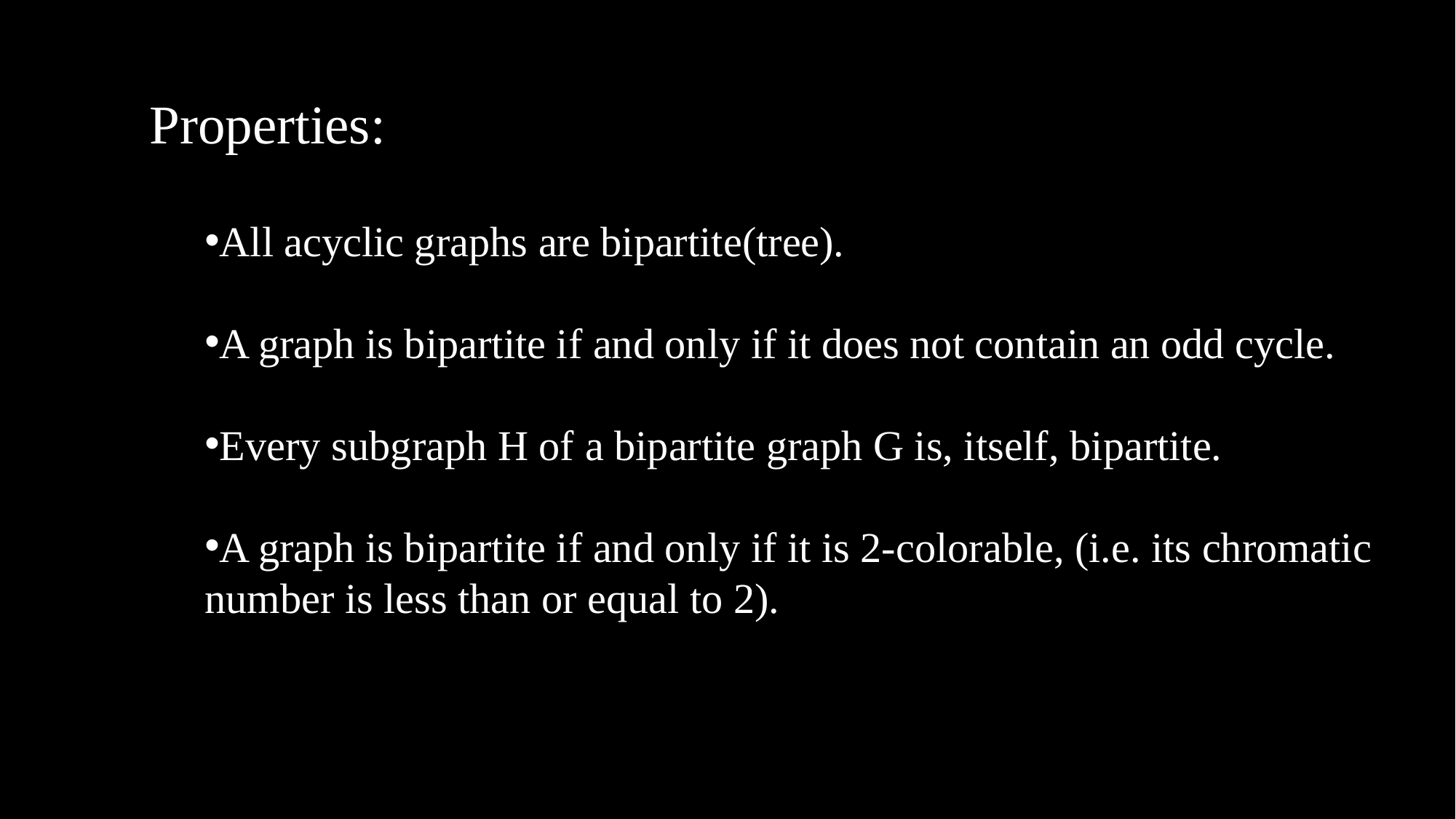

Properties:
All acyclic graphs are bipartite(tree).

A graph is bipartite if and only if it does not contain an odd cycle.

Every subgraph H of a bipartite graph G is, itself, bipartite.

A graph is bipartite if and only if it is 2-colorable, (i.e. its chromatic number is less than or equal to 2).